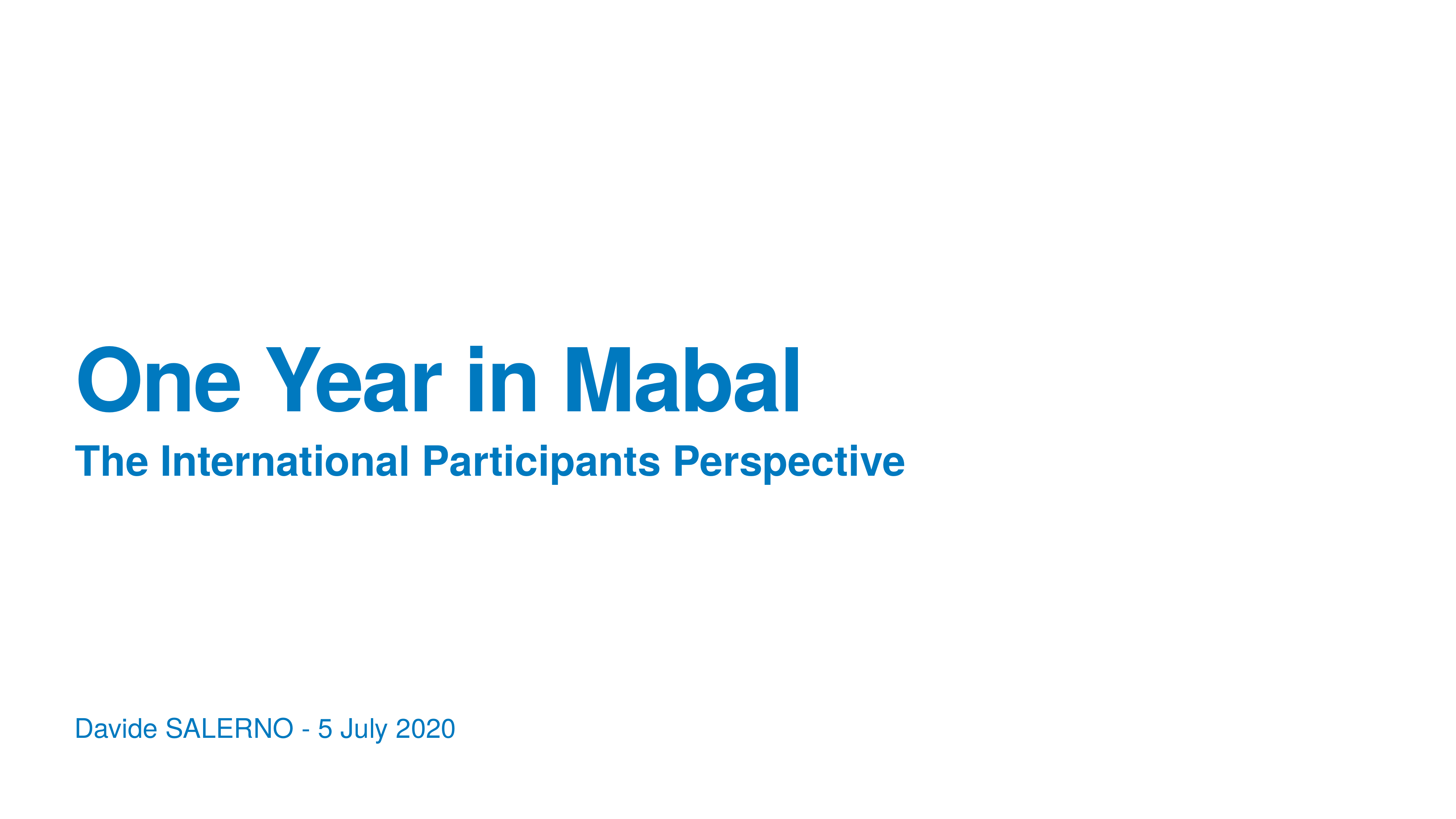

# One Year in Mabal
The International Participants Perspective
Davide SALERNO - 5 July 2020